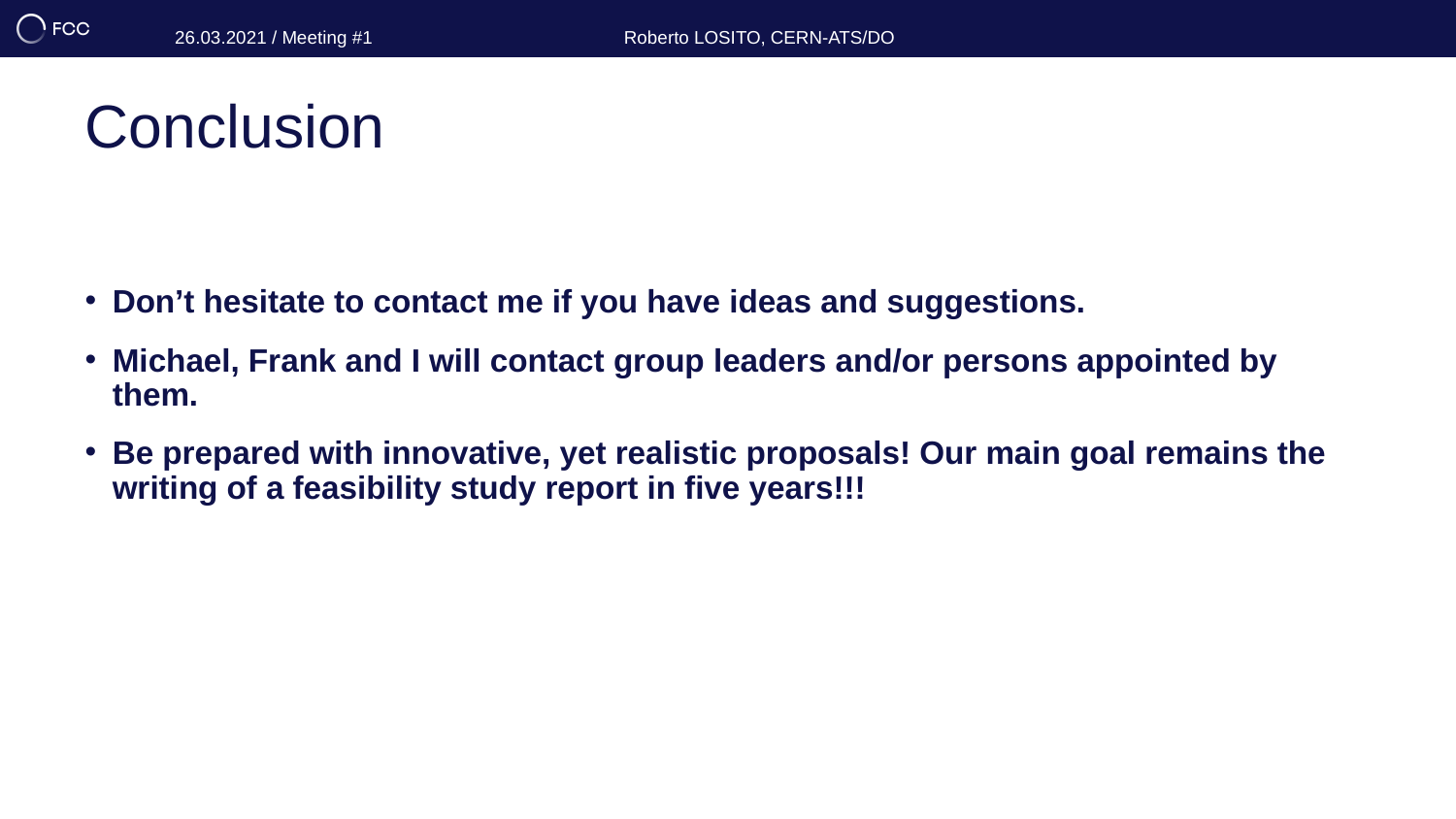

26.03.2021 / Meeting #1
Roberto LOSITO, CERN-ATS/DO
# Conclusion
Don’t hesitate to contact me if you have ideas and suggestions.
Michael, Frank and I will contact group leaders and/or persons appointed by them.
Be prepared with innovative, yet realistic proposals! Our main goal remains the writing of a feasibility study report in five years!!!